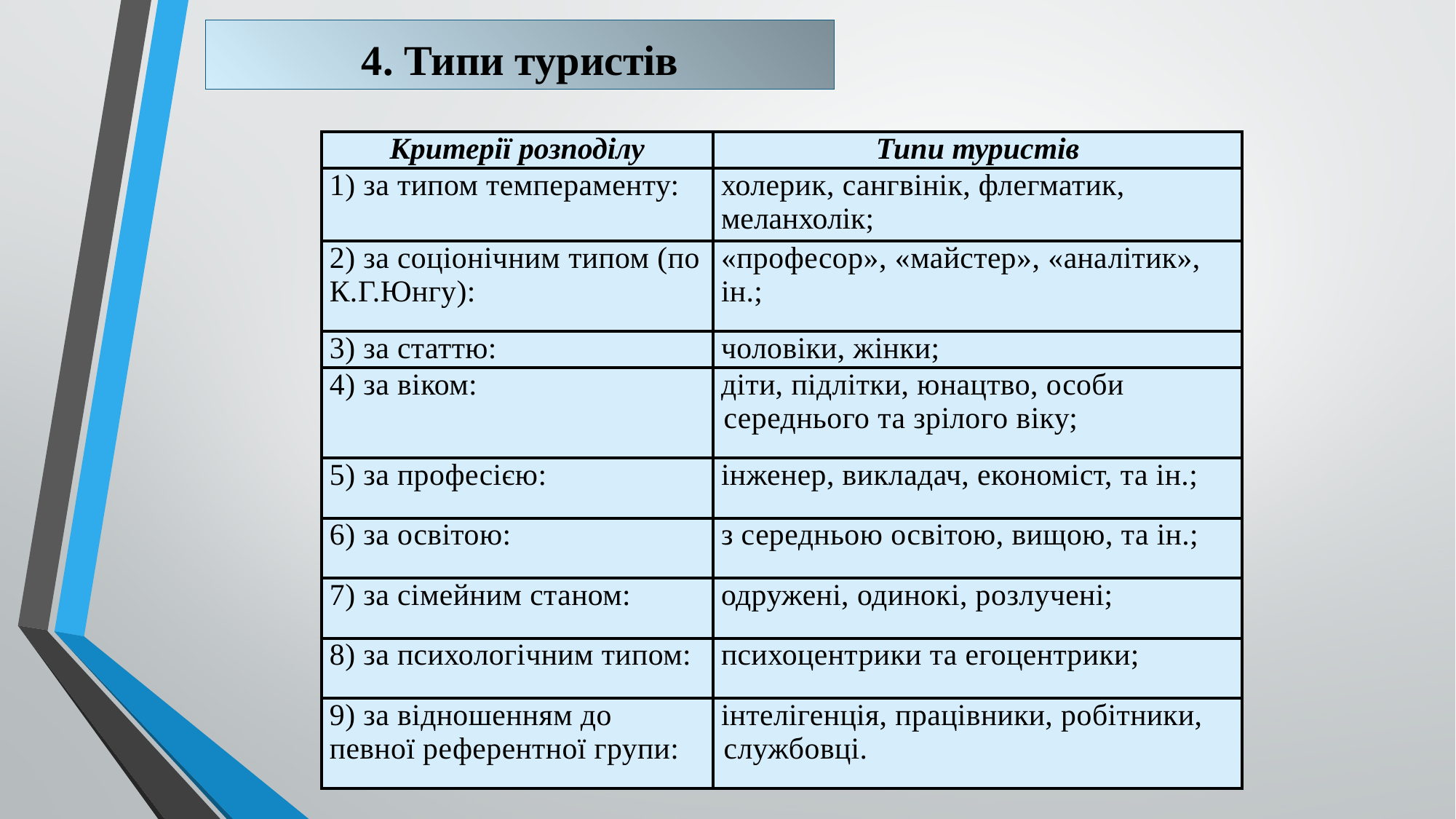

4. Типи туристів
| Критерії розподілу | Типи туристів |
| --- | --- |
| 1) за типом темпераменту: | холерик, сангвінік, флегматик, меланхолік; |
| 2) за соціонічним типом (по К.Г.Юнгу): | «професор», «майстер», «аналітик», ін.; |
| 3) за статтю: | чоловіки, жінки; |
| 4) за віком: | діти, підлітки, юнацтво, особи середнього та зрілого віку; |
| 5) за професією: | інженер, викладач, економіст, та ін.; |
| 6) за освітою: | з середньою освітою, вищою, та ін.; |
| 7) за сімейним станом: | одружені, одинокі, розлучені; |
| 8) за психологічним типом: | психоцентрики та егоцентрики; |
| 9) за відношенням до певної референтної групи: | інтелігенція, працівники, робітники, службовці. |